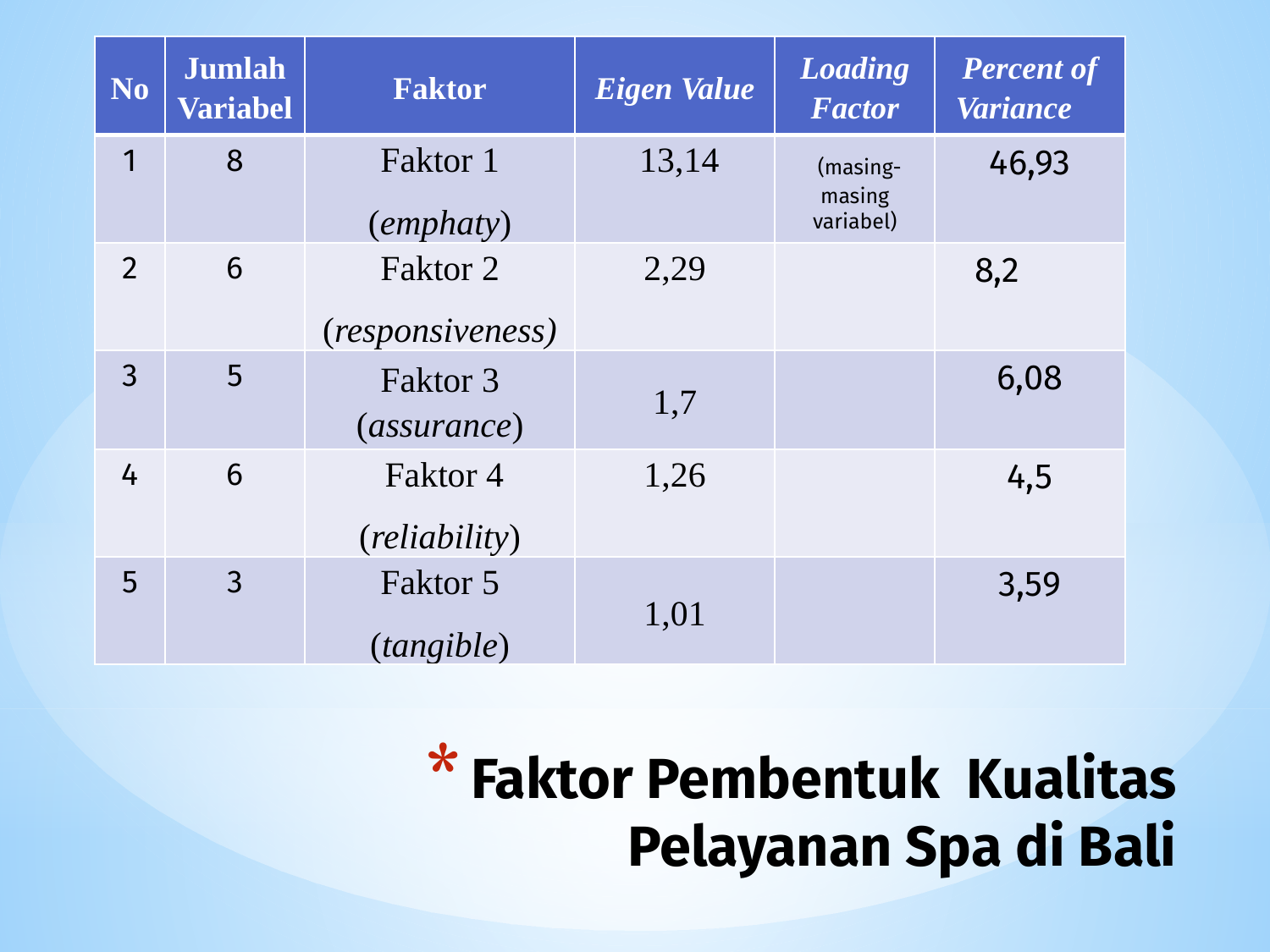

| No | JumlahVariabel | Faktor | Eigen Value | Loading Factor | Percent of Variance |
| --- | --- | --- | --- | --- | --- |
| 1 | 8 | Faktor 1 (emphaty) | 13,14 | (masing-masing variabel) | 46,93 |
| 2 | 6 | Faktor 2 (responsiveness) | 2,29 |  | 8,2 |
| 3 | 5 | Faktor 3 (assurance) | 1,7 |  | 6,08 |
| 4 | 6 | Faktor 4 (reliability) | 1,26 |  | 4,5 |
| 5 | 3 | Faktor 5 (tangible) | 1,01 |  | 3,59 |
# Faktor Pembentuk  Kualitas Pelayanan Spa di Bali